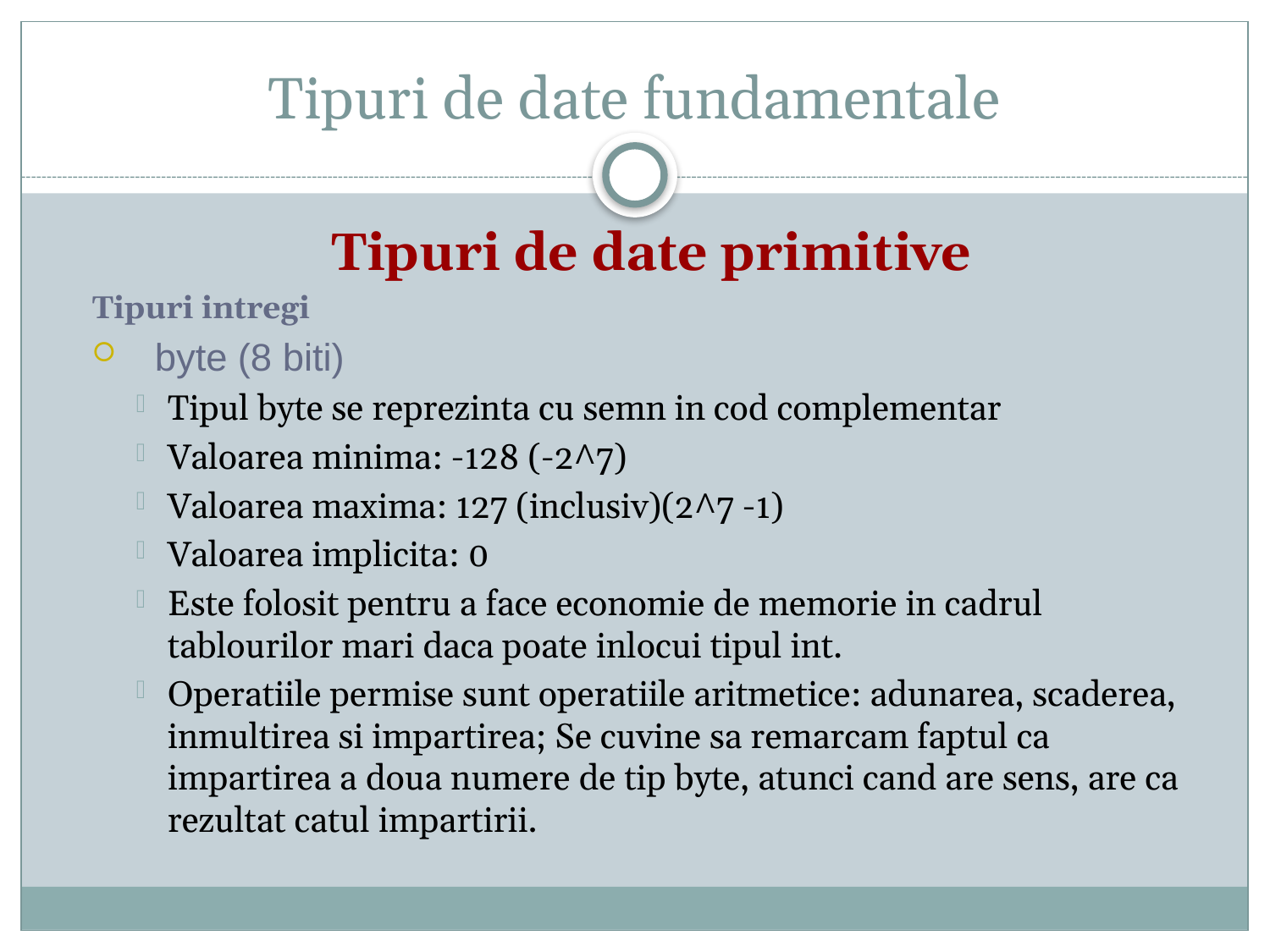

# Tipuri de date fundamentale
Tipuri de date primitive
Tipuri intregi
byte (8 biti)
Tipul byte se reprezinta cu semn in cod complementar
Valoarea minima: -128 (-2^7)
Valoarea maxima: 127 (inclusiv)(2^7 -1)
Valoarea implicita: 0
Este folosit pentru a face economie de memorie in cadrul tablourilor mari daca poate inlocui tipul int.
Operatiile permise sunt operatiile aritmetice: adunarea, scaderea, inmultirea si impartirea; Se cuvine sa remarcam faptul ca impartirea a doua numere de tip byte, atunci cand are sens, are ca rezultat catul impartirii.